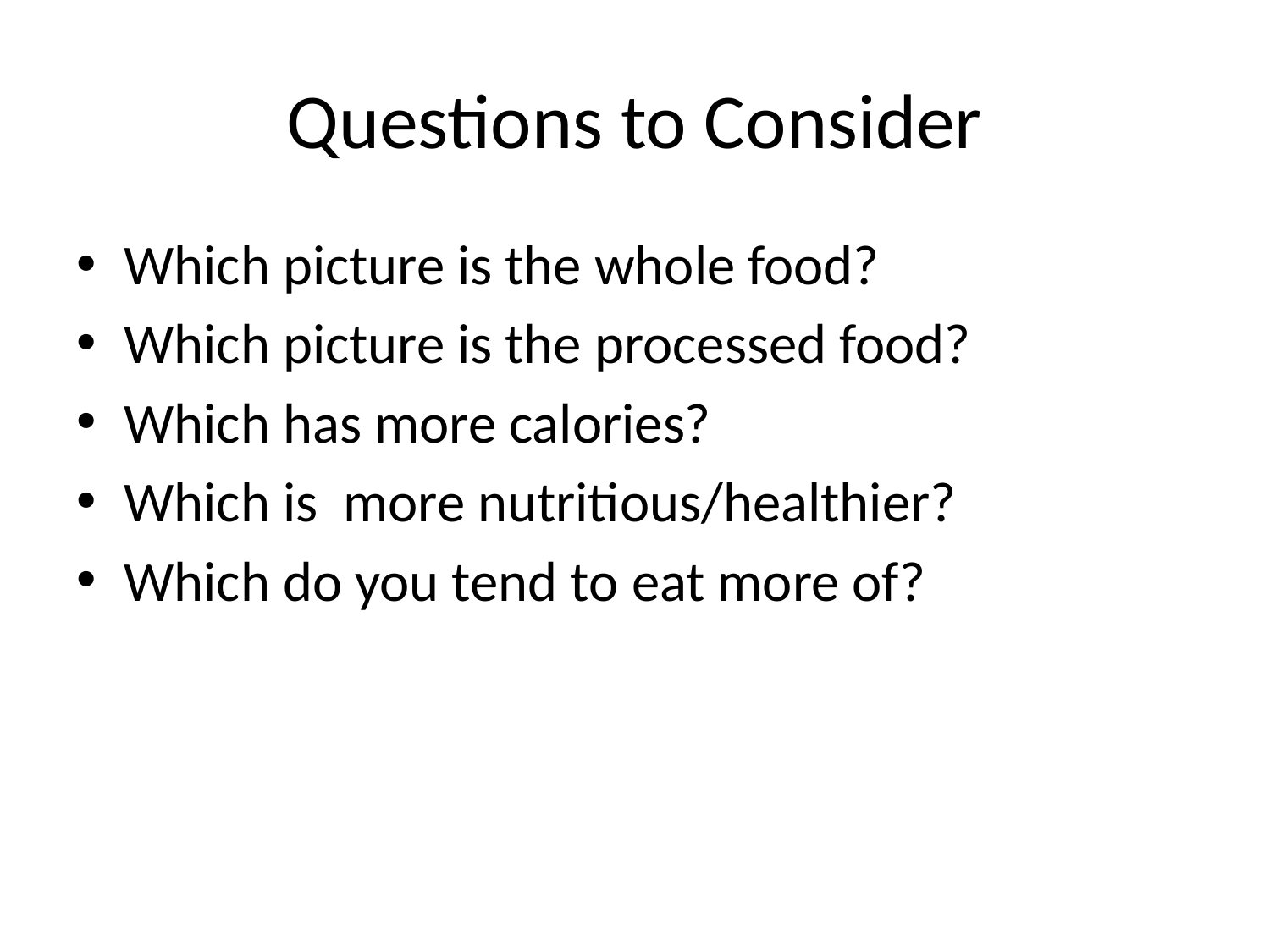

# Questions to Consider
Which picture is the whole food?
Which picture is the processed food?
Which has more calories?
Which is  more nutritious/healthier?
Which do you tend to eat more of?